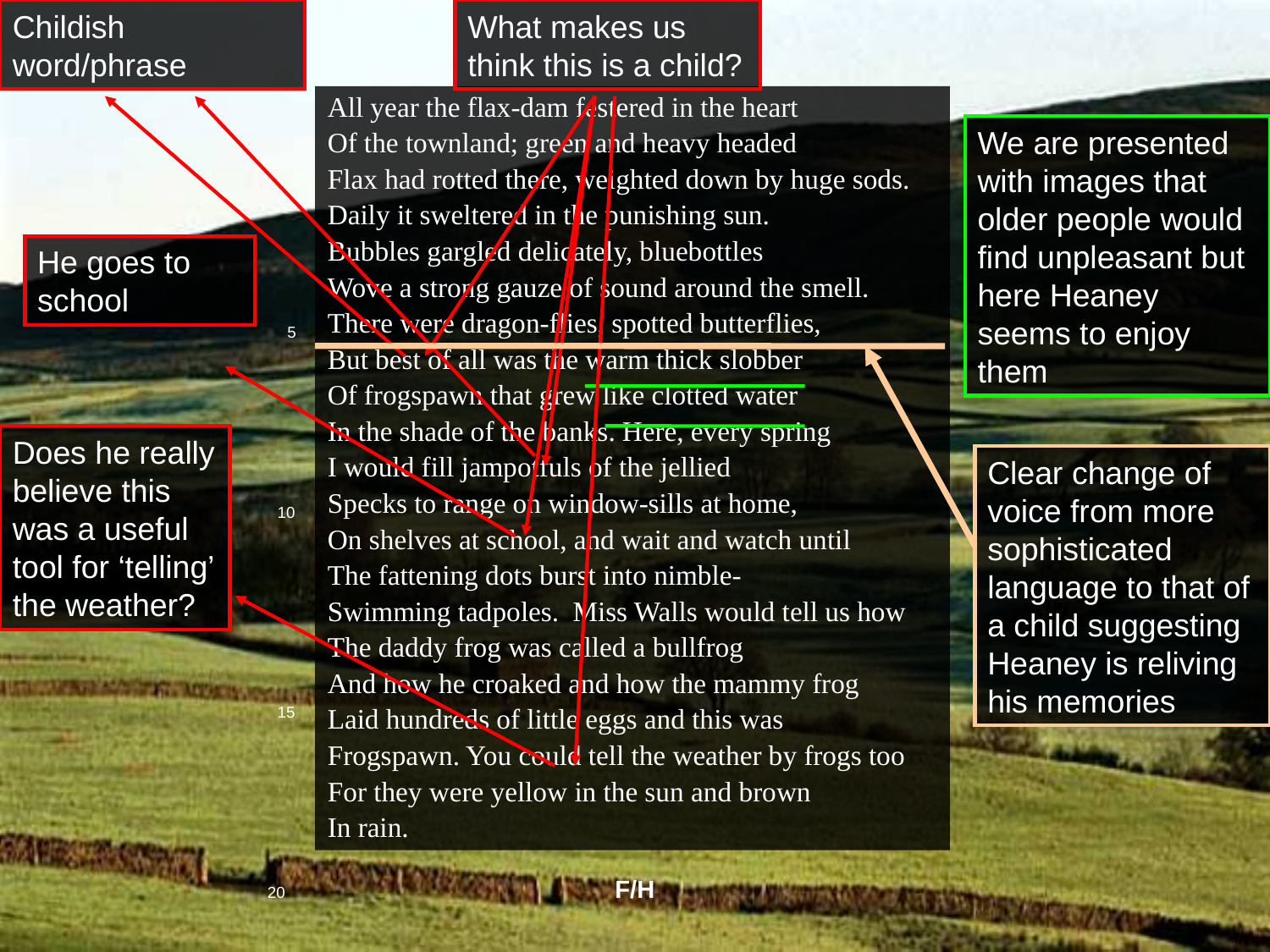

Childish word/phrase
What makes us think this is a child?
All year the flax-dam festered in the heart
Of the townland; green and heavy headed
Flax had rotted there, weighted down by huge sods.
Daily it sweltered in the punishing sun.
Bubbles gargled delicately, bluebottles
Wove a strong gauze of sound around the smell.
There were dragon-flies, spotted butterflies,
But best of all was the warm thick slobber
Of frogspawn that grew like clotted water
In the shade of the banks. Here, every spring
I would fill jampotfuls of the jellied
Specks to range on window-sills at home,
On shelves at school, and wait and watch until
The fattening dots burst into nimble-
Swimming tadpoles.  Miss Walls would tell us how
The daddy frog was called a bullfrog
And how he croaked and how the mammy frog
Laid hundreds of little eggs and this was
Frogspawn. You could tell the weather by frogs too
For they were yellow in the sun and brown
In rain.

We are presented with images that older people would find unpleasant but here Heaney seems to enjoy them
He goes to school
5

Does he really believe this was a useful tool for ‘telling’ the weather?

Clear change of voice from more sophisticated language to that of a child suggesting Heaney is reliving his memories
10

15
F/H
20